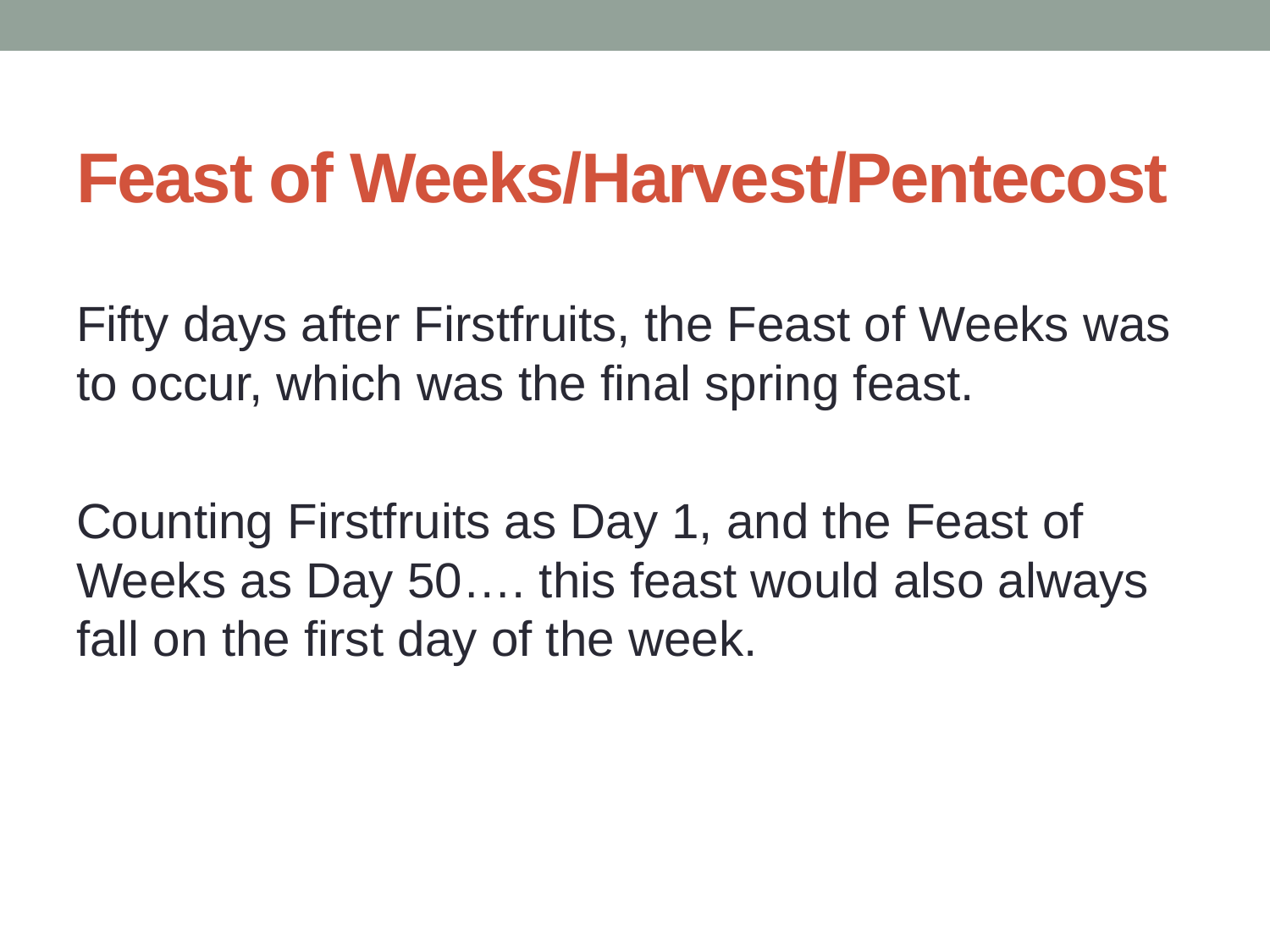

# Feast of Weeks/Harvest/Pentecost
Fifty days after Firstfruits, the Feast of Weeks was to occur, which was the final spring feast.

Counting Firstfruits as Day 1, and the Feast of Weeks as Day 50…. this feast would also always fall on the first day of the week.